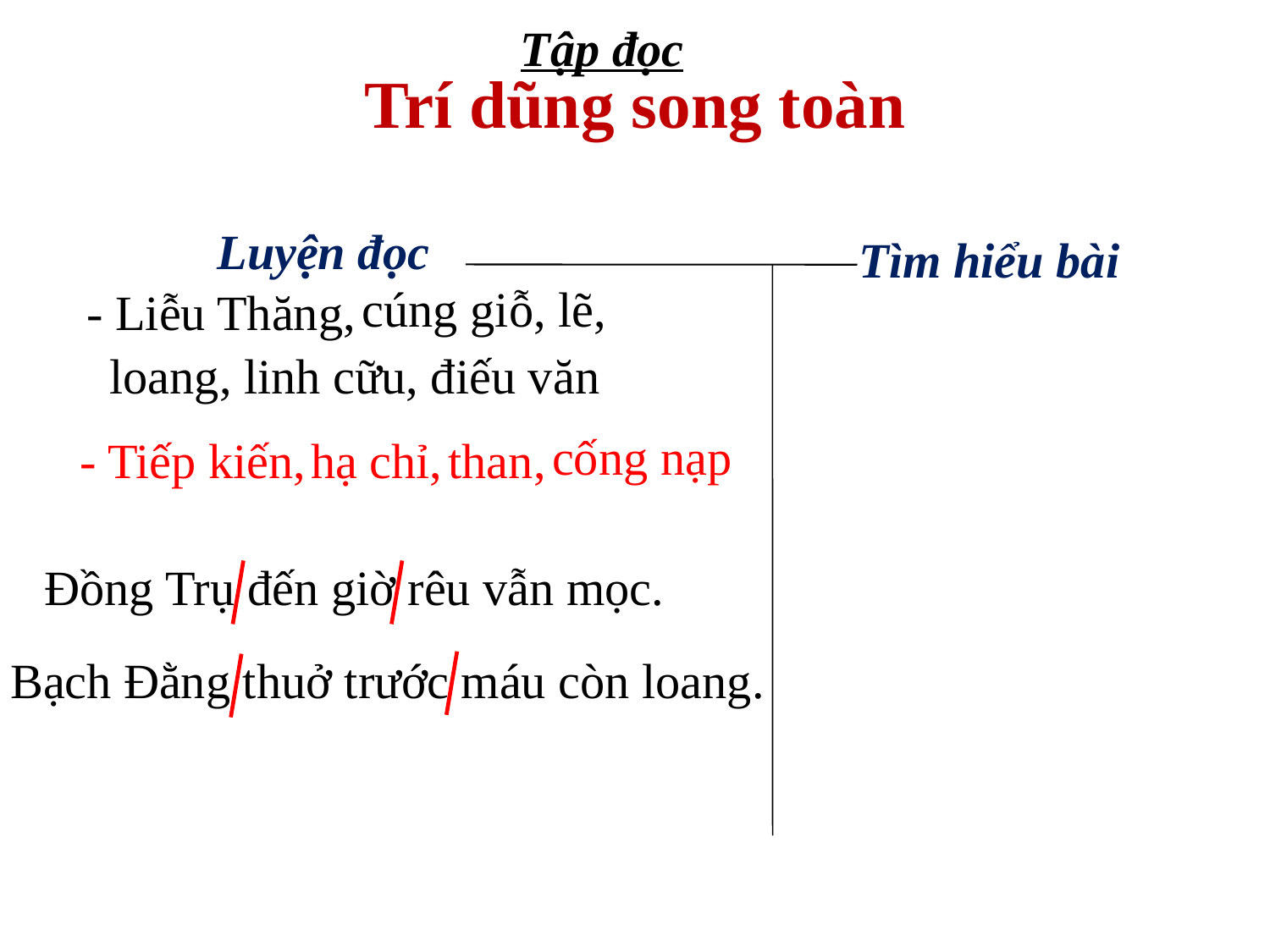

Tập đọc
Trí dũng song toàn
Luyện đọc
Tìm hiểu bài

 cúng giỗ, lẽ,
- Liễu Thăng,
 loang, linh cữu, điếu văn
cống nạp
 - Tiếp kiến,
hạ chỉ,
than,
Đồng Trụ đến giờ rêu vẫn mọc.
Bạch Đằng thuở trước máu còn loang.